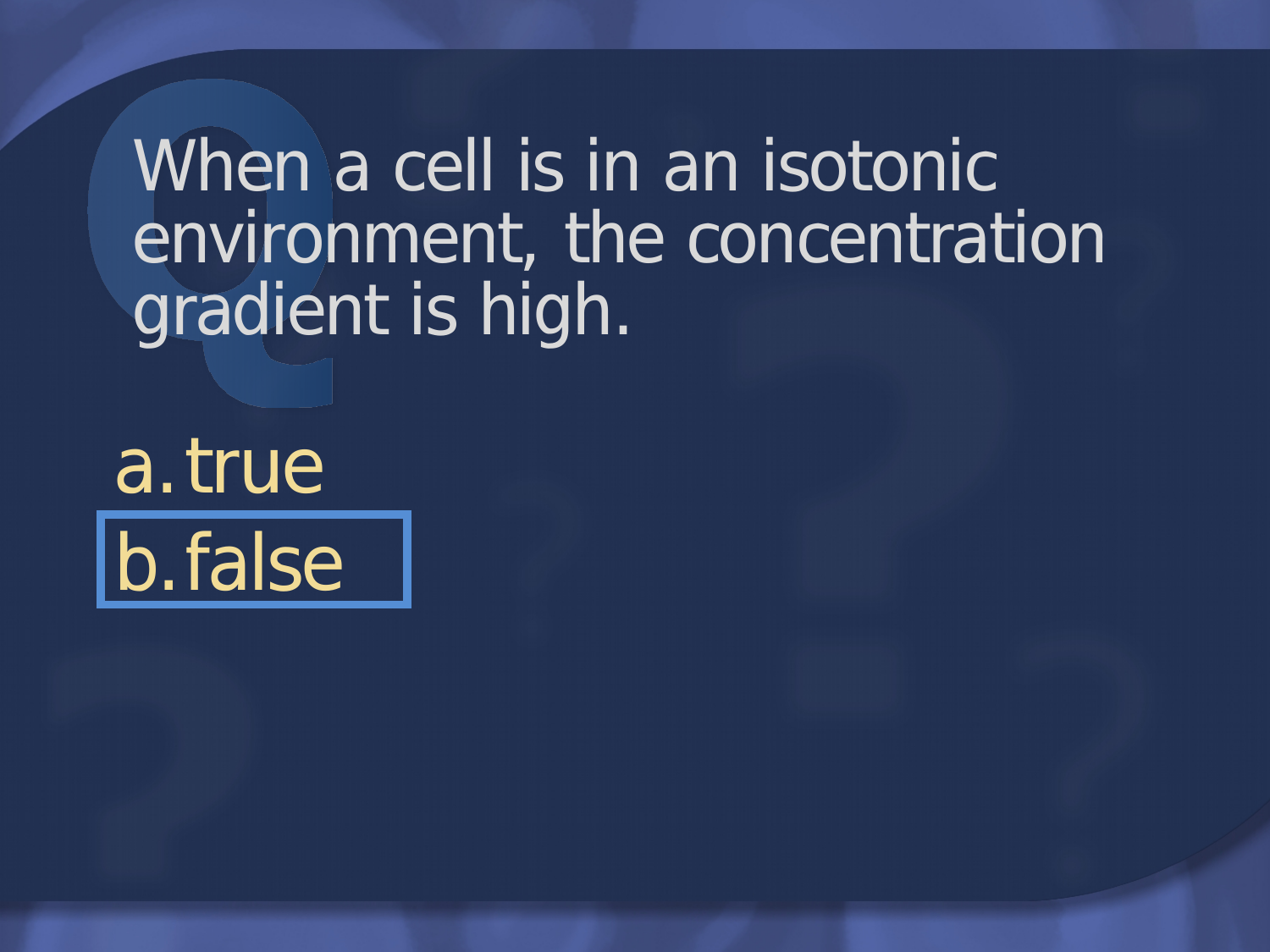

# When a cell is in an isotonic environment, the concentration gradient is high.
true
false